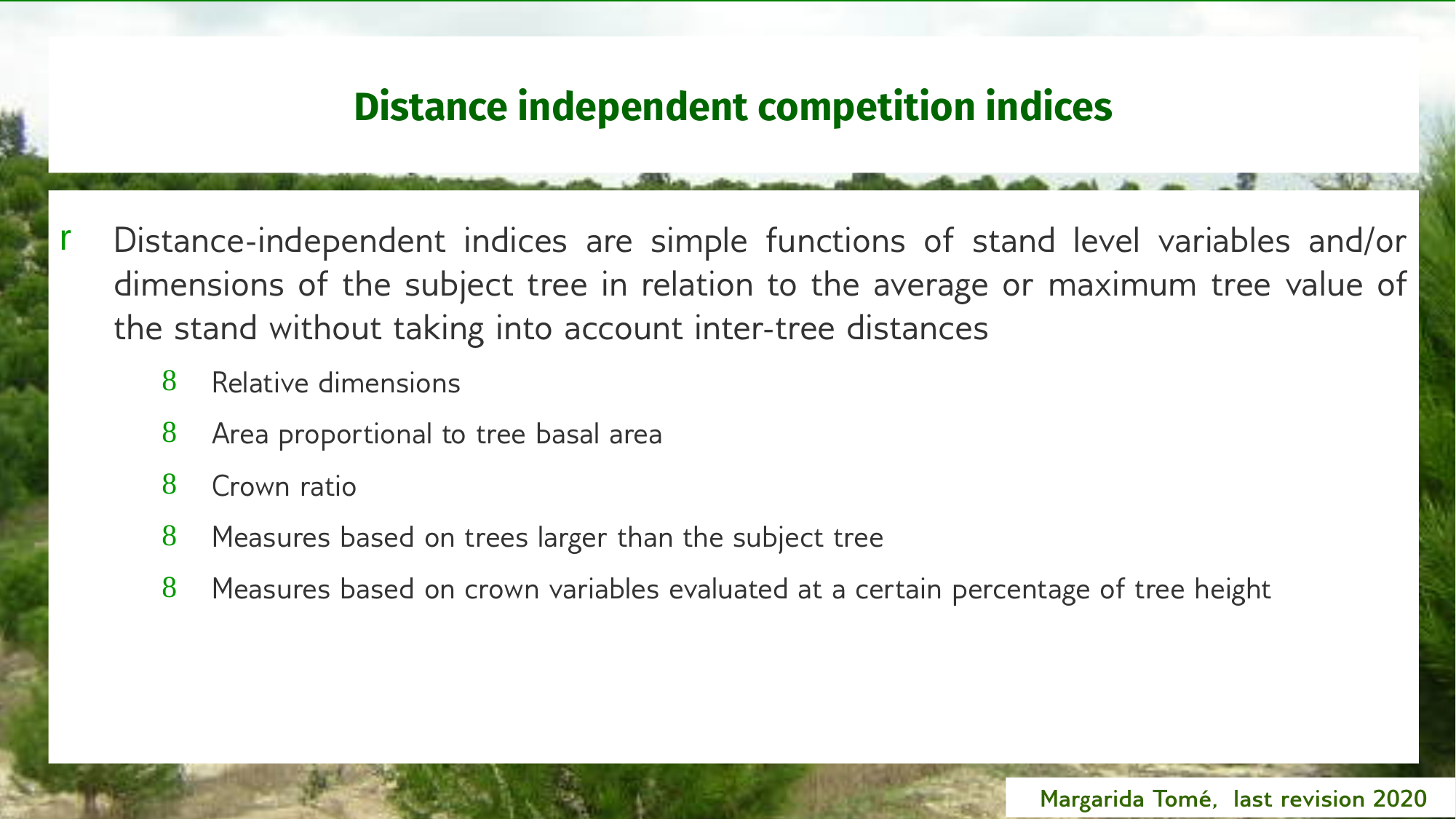

# Distance independent competition indices
Distance-independent indices are simple functions of stand level variables and/or dimensions of the subject tree in relation to the average or maximum tree value of the stand without taking into account inter-tree distances
Relative dimensions
Area proportional to tree basal area
Crown ratio
Measures based on trees larger than the subject tree
Measures based on crown variables evaluated at a certain percentage of tree height